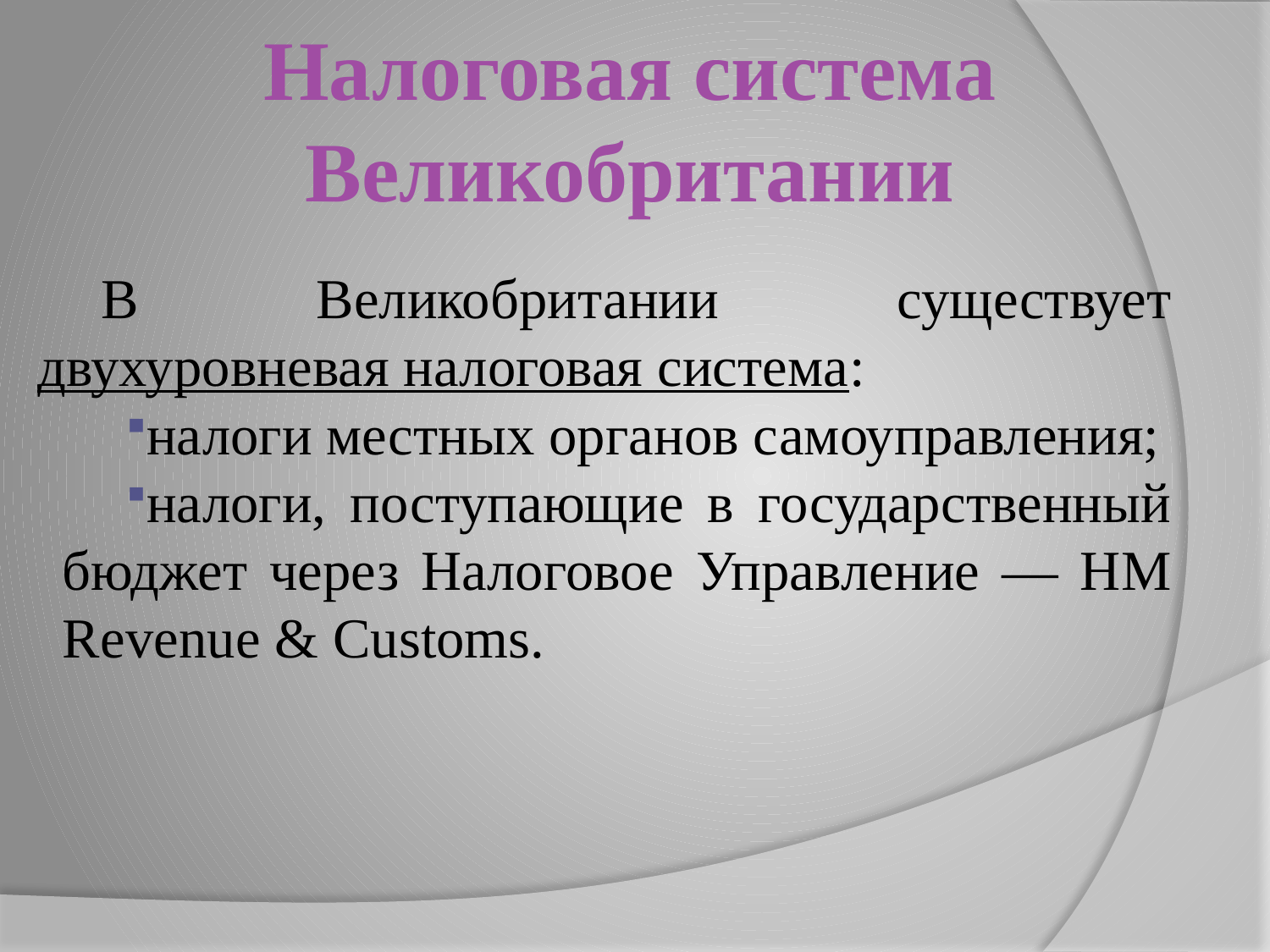

# Налоговая система Великобритании
В Великобритании существует двухуровневая налоговая система:
налоги местных органов самоуправления;
налоги, поступающие в государственный бюджет через Налоговое Управление — HM Revenue & Customs.